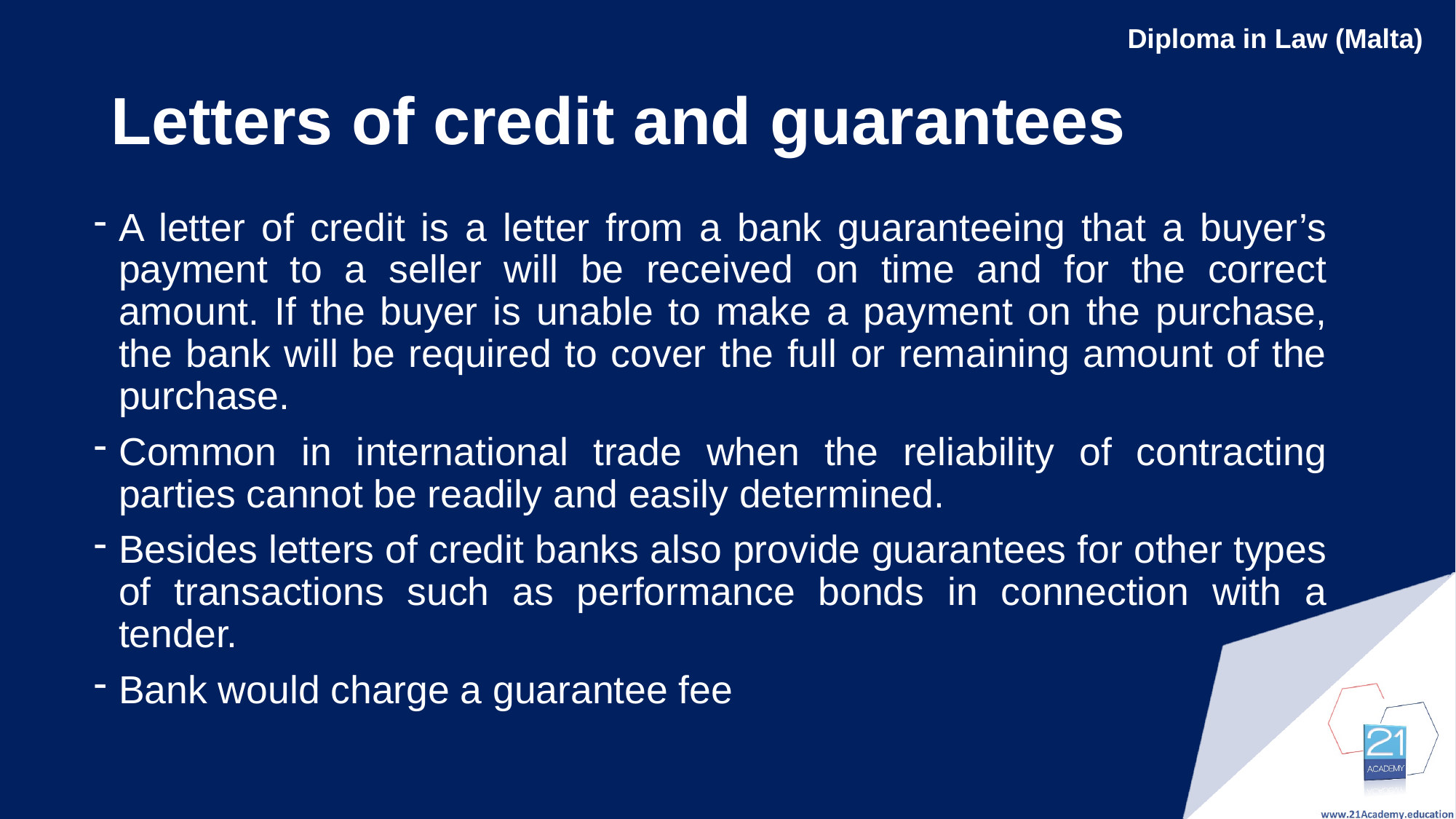

# Letters of credit and guarantees
A letter of credit is a letter from a bank guaranteeing that a buyer’s payment to a seller will be received on time and for the correct amount. If the buyer is unable to make a payment on the purchase, the bank will be required to cover the full or remaining amount of the purchase.
Common in international trade when the reliability of contracting parties cannot be readily and easily determined.
Besides letters of credit banks also provide guarantees for other types of transactions such as performance bonds in connection with a tender.
Bank would charge a guarantee fee